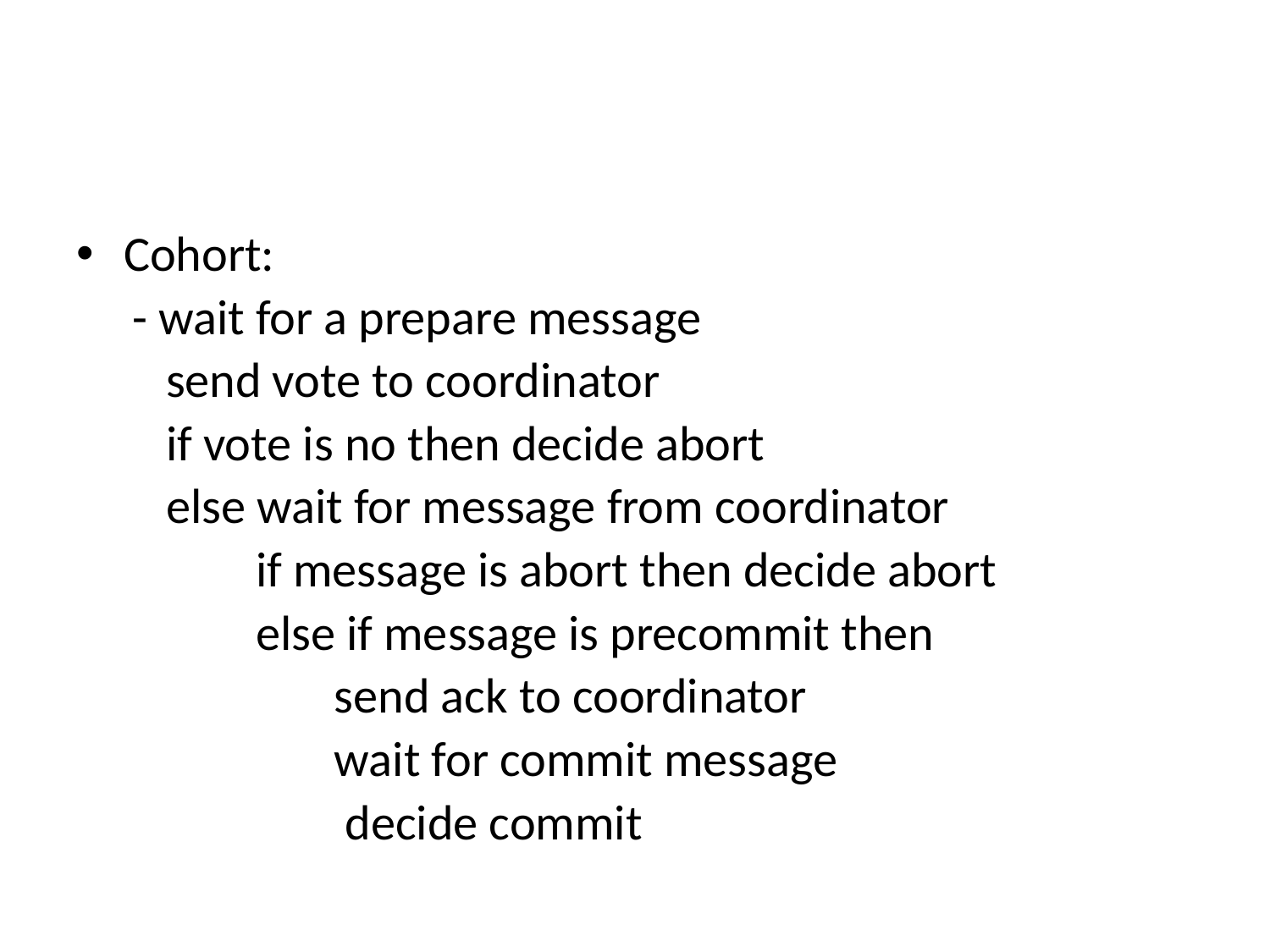

#
Cohort:
     - wait for a prepare message
        send vote to coordinator
        if vote is no then decide abort
        else wait for message from coordinator
                if message is abort then decide abort
                else if message is precommit then
                       send ack to coordinator
                       wait for commit message
                        decide commit